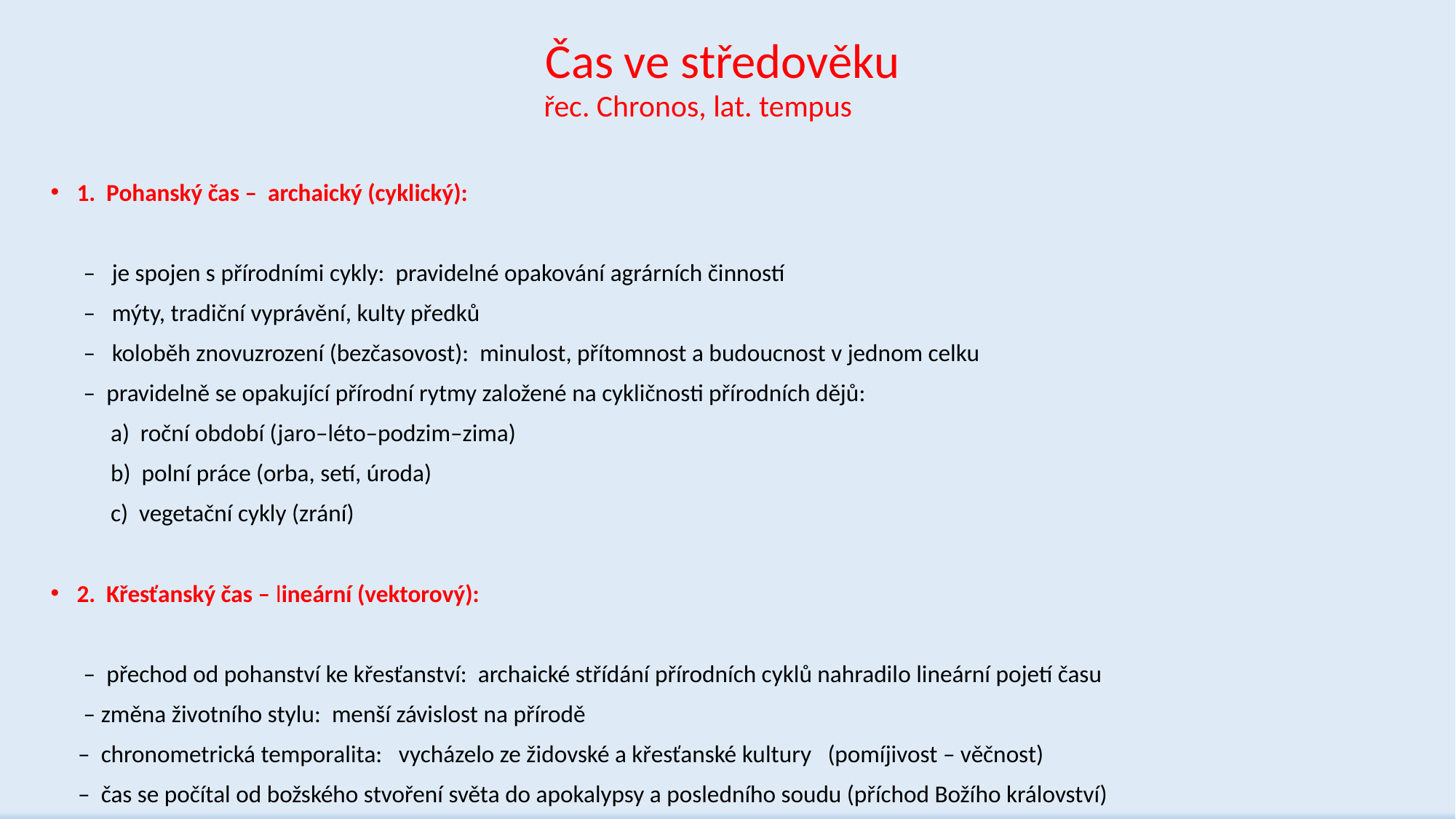

# Čas ve středověku řec. Chronos, lat. tempus
1.  Pohanský čas –  archaický (cyklický):

      –   je spojen s přírodními cykly:  pravidelné opakování agrárních činností
      –   mýty, tradiční vyprávění, kulty předků
      –   koloběh znovuzrození (bezčasovost):  minulost, přítomnost a budoucnost v jednom celku
      –  pravidelně se opakující přírodní rytmy založené na cykličnosti přírodních dějů:
           a)  roční období (jaro–léto–podzim–zima)
           b)  polní práce (orba, setí, úroda)
           c)  vegetační cykly (zrání)

2.  Křesťanský čas – lineární (vektorový):

      –  přechod od pohanství ke křesťanství:  archaické střídání přírodních cyklů nahradilo lineární pojetí času
      – změna životního stylu:  menší závislost na přírodě
     –  chronometrická temporalita:   vycházelo ze židovské a křesťanské kultury   (pomíjivost – věčnost)
     –  čas se počítal od božského stvoření světa do apokalypsy a posledního soudu (příchod Božího království)